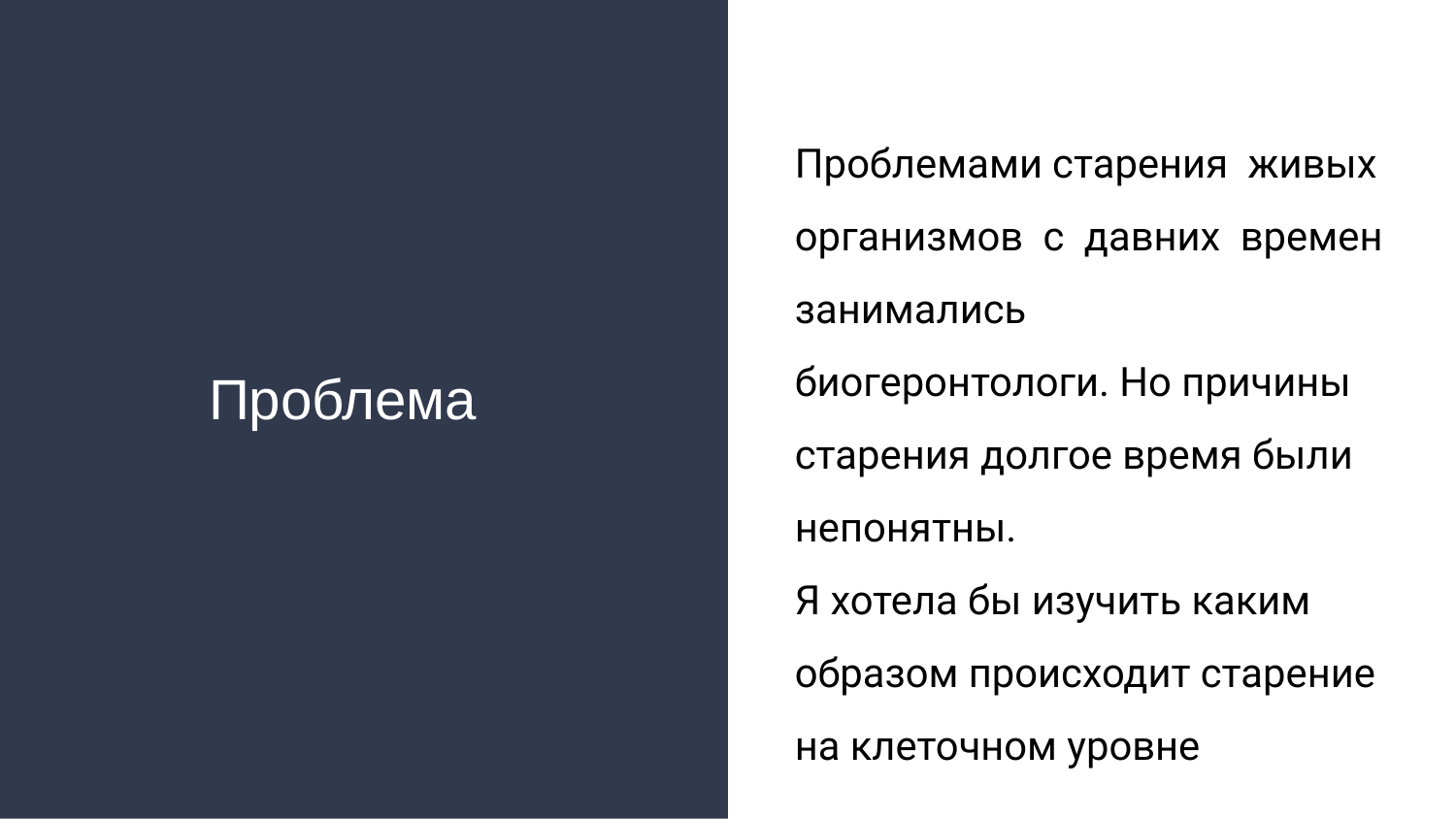

Проблемами старения  живых  организмов  с  давних  времен  занимались
биогеронтологи. Но причины старения долгое время были непонятны.
Я хотела бы изучить каким образом происходит старение на клеточном уровне

# Проблема